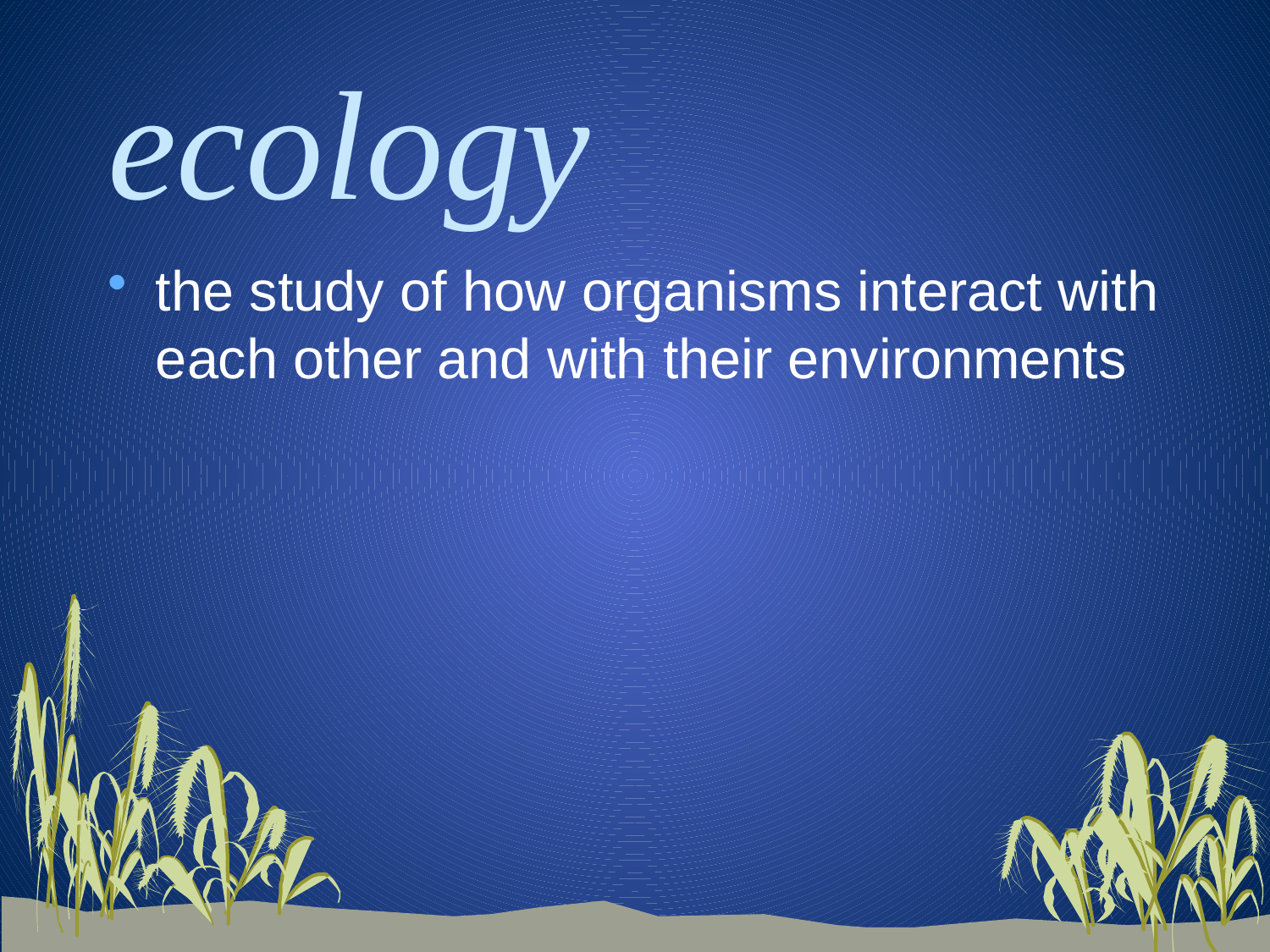

# ecology
the study of how organisms interact with each other and with their environments